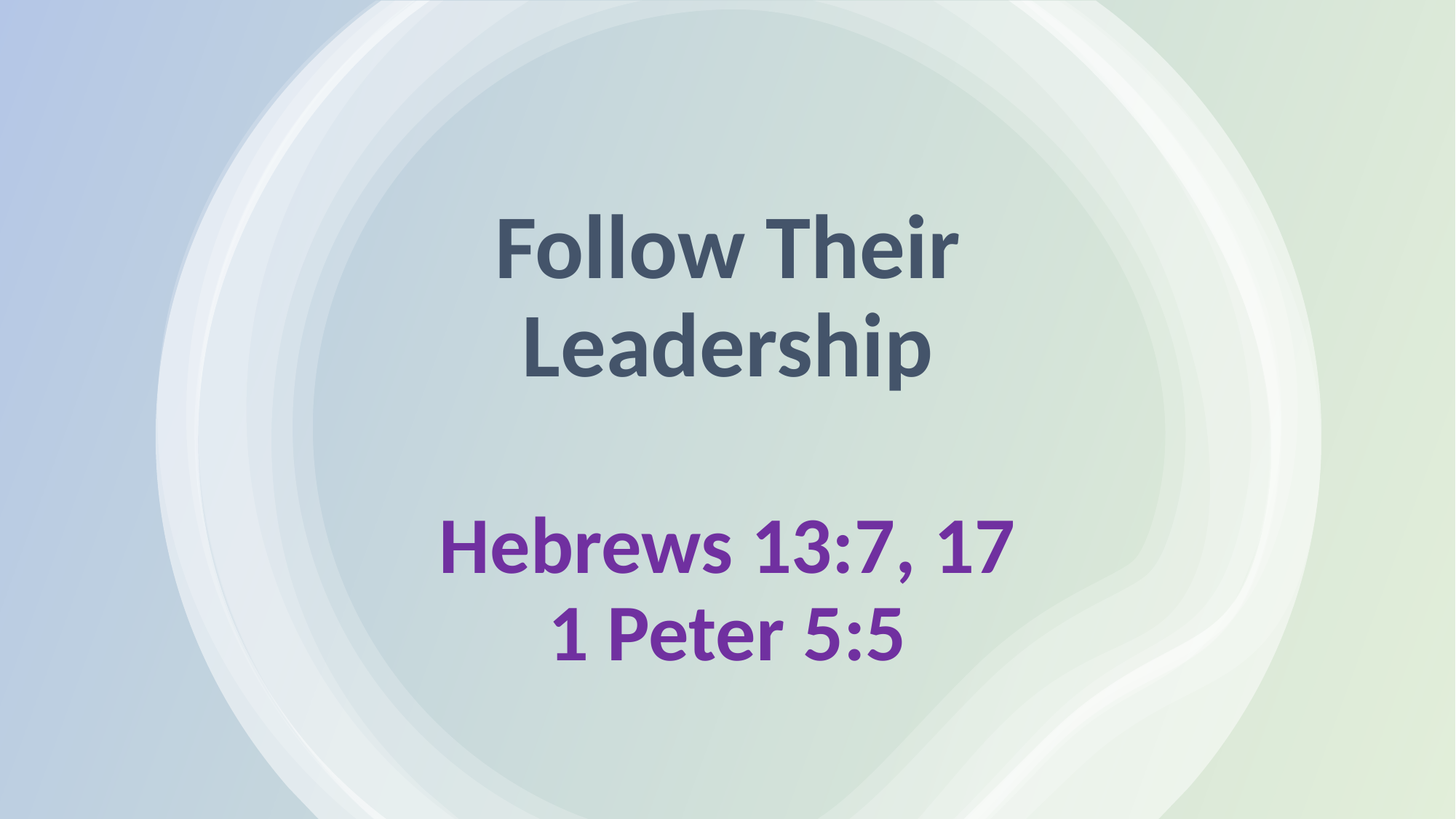

# Follow Their Leadership Hebrews 13:7, 17 1 Peter 5:5